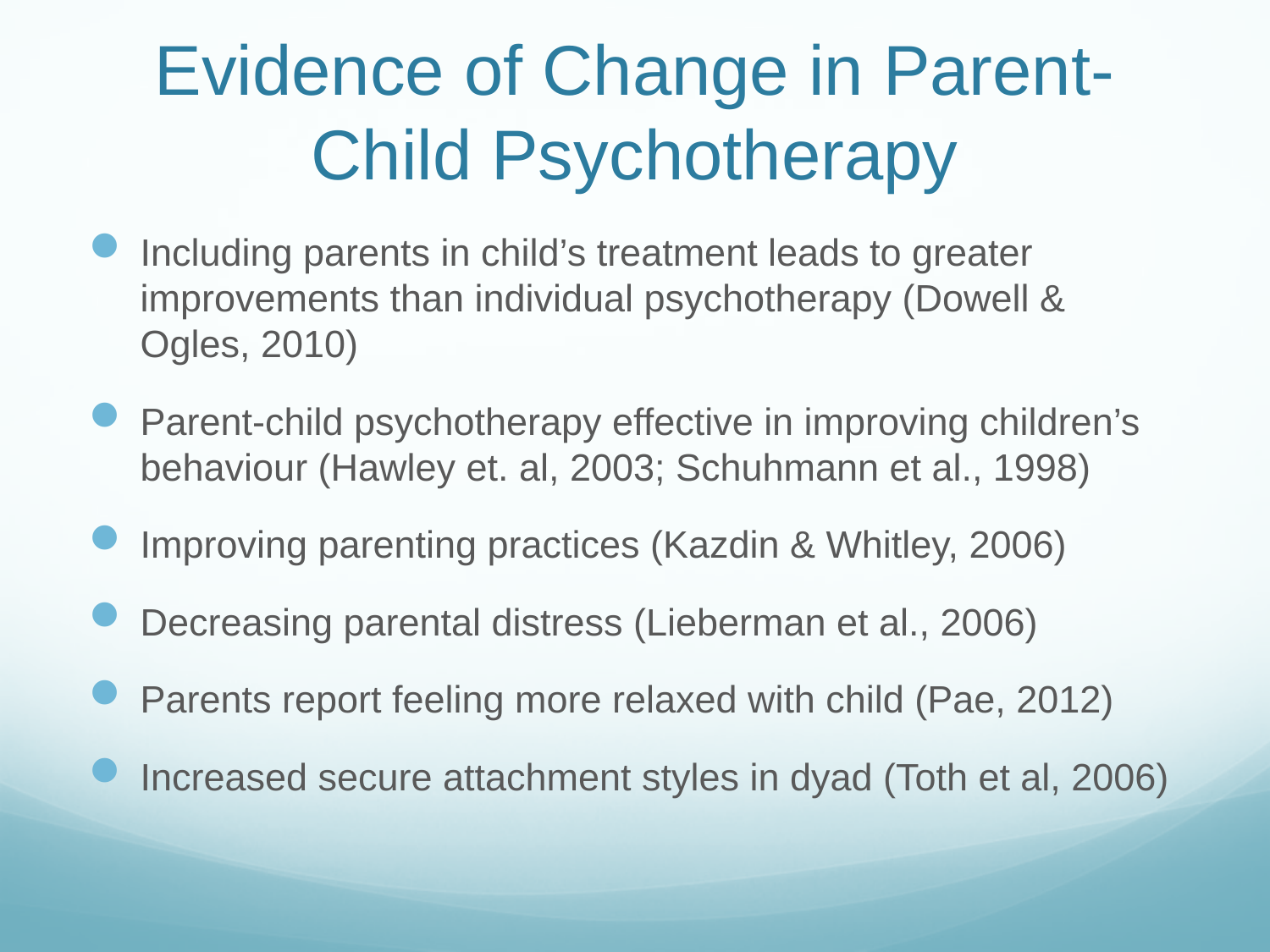

# Evidence of Change in Parent-Child Psychotherapy
Including parents in child’s treatment leads to greater improvements than individual psychotherapy (Dowell & Ogles, 2010)
Parent-child psychotherapy effective in improving children’s behaviour (Hawley et. al, 2003; Schuhmann et al., 1998)
Improving parenting practices (Kazdin & Whitley, 2006)
Decreasing parental distress (Lieberman et al., 2006)
Parents report feeling more relaxed with child (Pae, 2012)
Increased secure attachment styles in dyad (Toth et al, 2006)